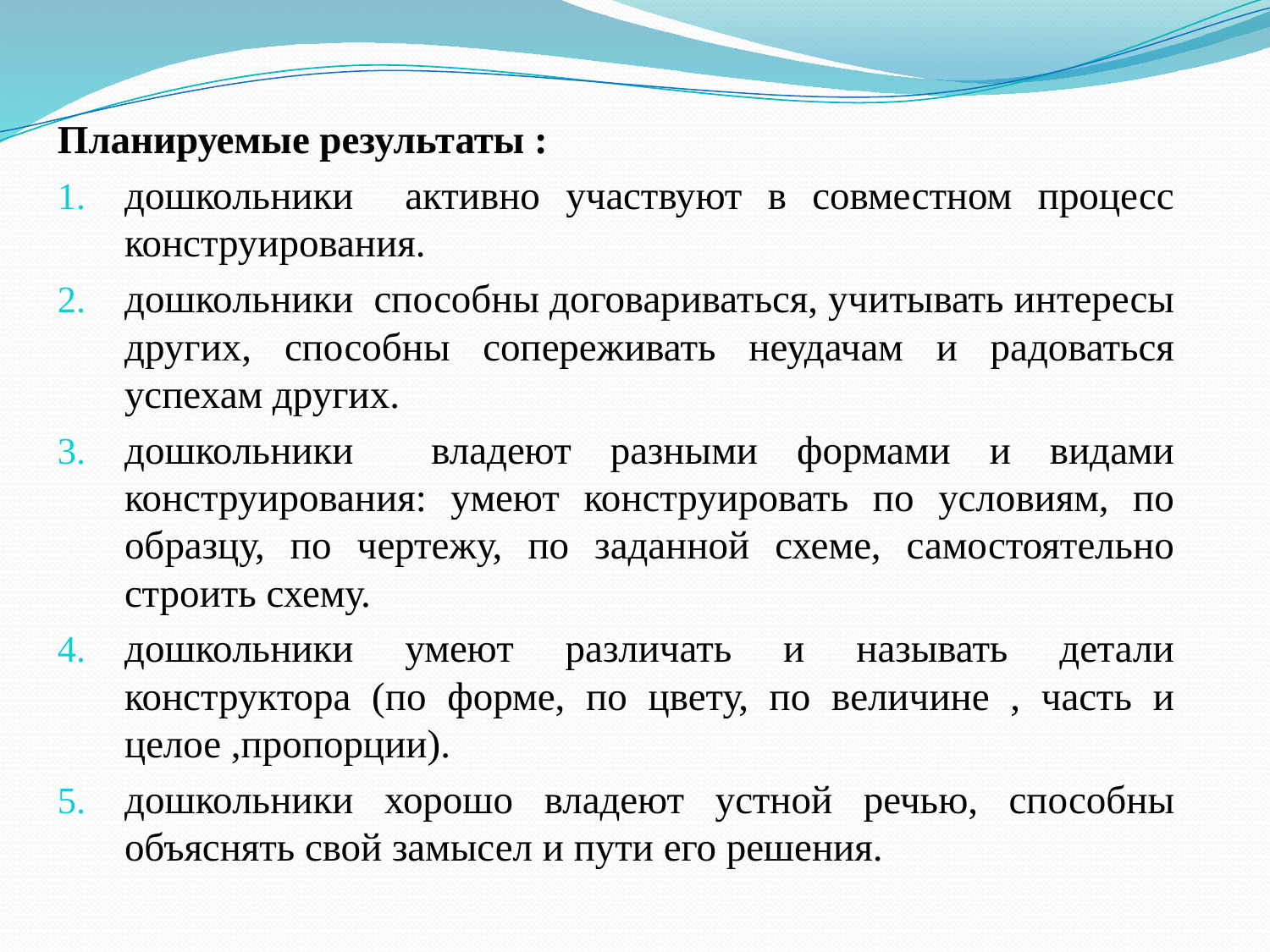

Планируемые результаты :
дошкольники  активно участвуют в совместном процесс конструирования.
дошкольники  способны договариваться, учитывать интересы других, способны сопереживать неудачам и радоваться успехам других.
дошкольники  владеют разными формами и видами конструирования: умеют конструировать по условиям, по образцу, по чертежу, по заданной схеме, самостоятельно строить схему.
дошкольники умеют различать и называть детали конструктора (по форме, по цвету, по величине , часть и целое ,пропорции).
дошкольники хорошо владеют устной речью, способны объяснять свой замысел и пути его решения.